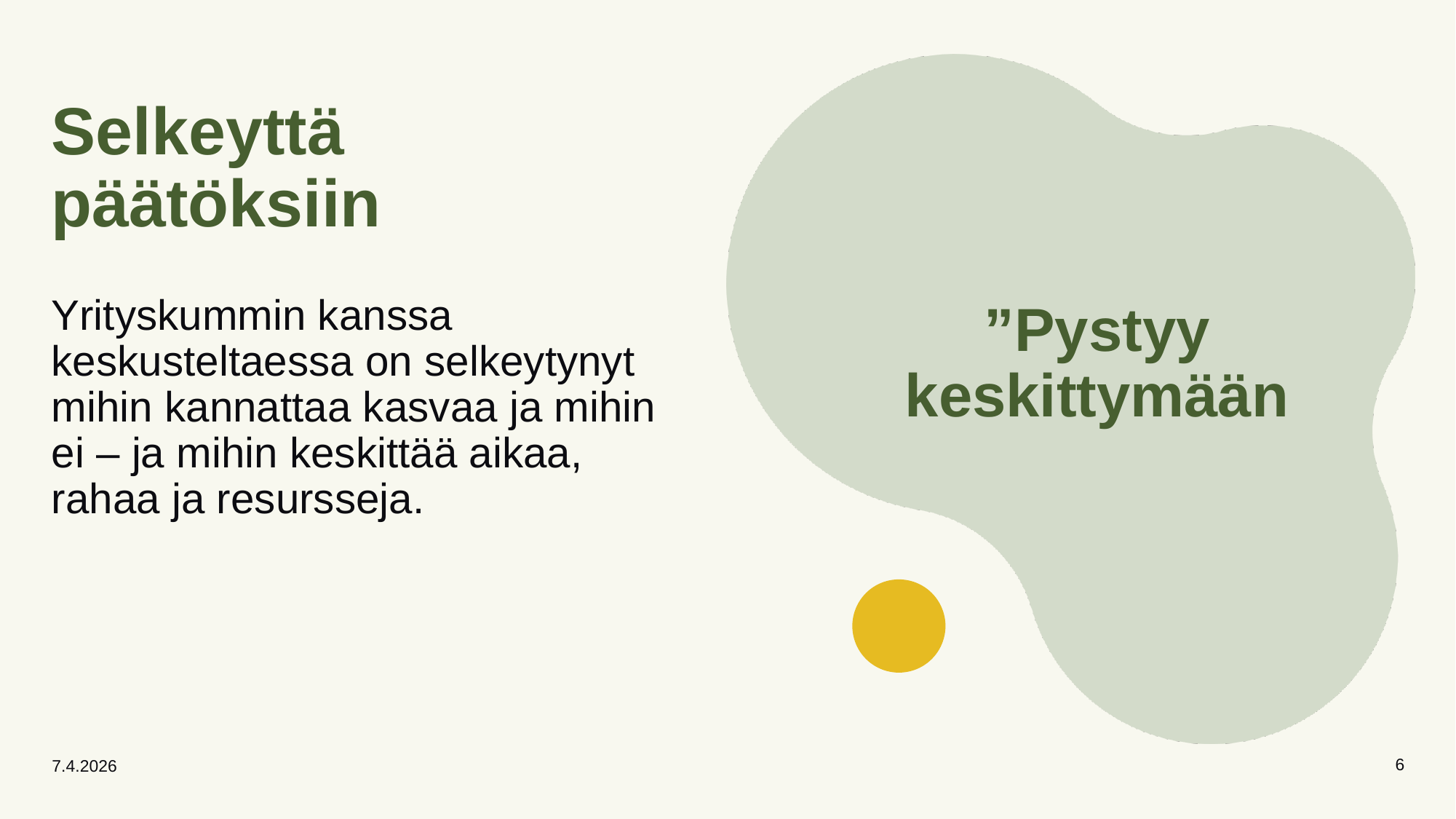

# Selkeyttä päätöksiin
”Pystyy keskittymään
Yrityskummin kanssa keskusteltaessa on selkeytynyt mihin kannattaa kasvaa ja mihin ei – ja mihin keskittää aikaa, rahaa ja resursseja.

7.4.2026